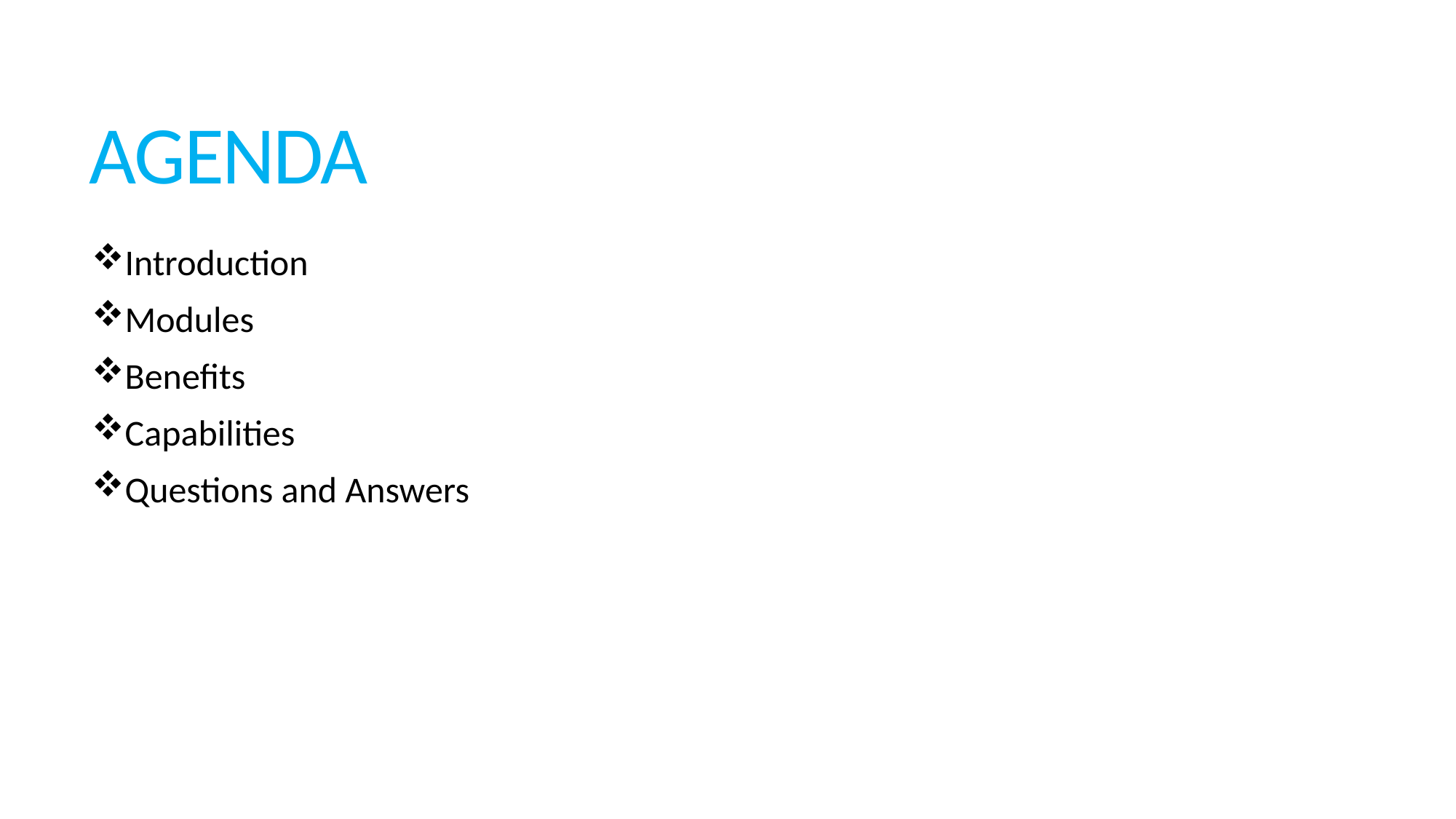

# AGENDA
Introduction
Modules
Benefits
Capabilities
Questions and Answers